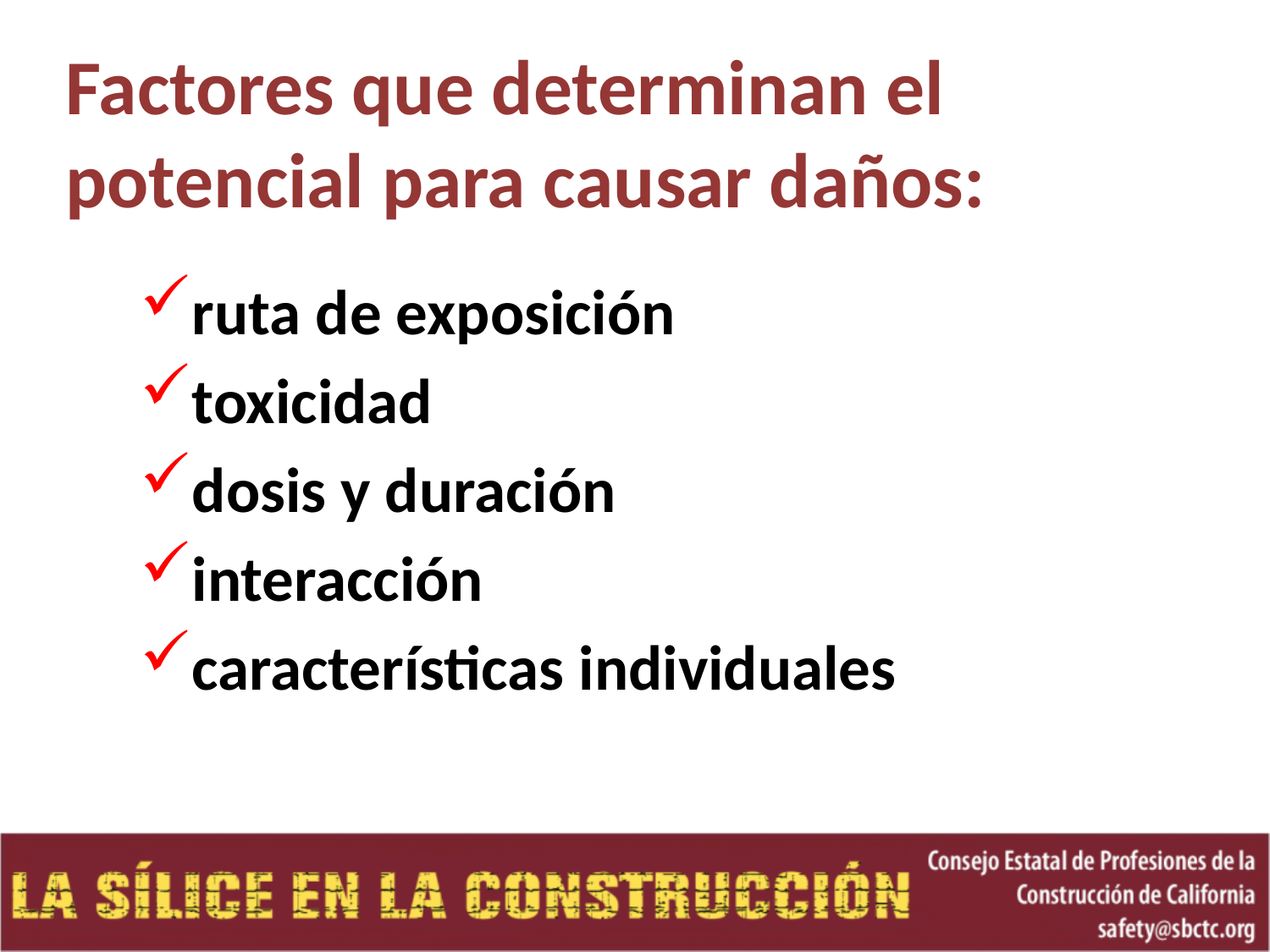

# Factores que determinan el potencial para causar daños:
ruta de exposición
toxicidad
dosis y duración
interacción
características individuales